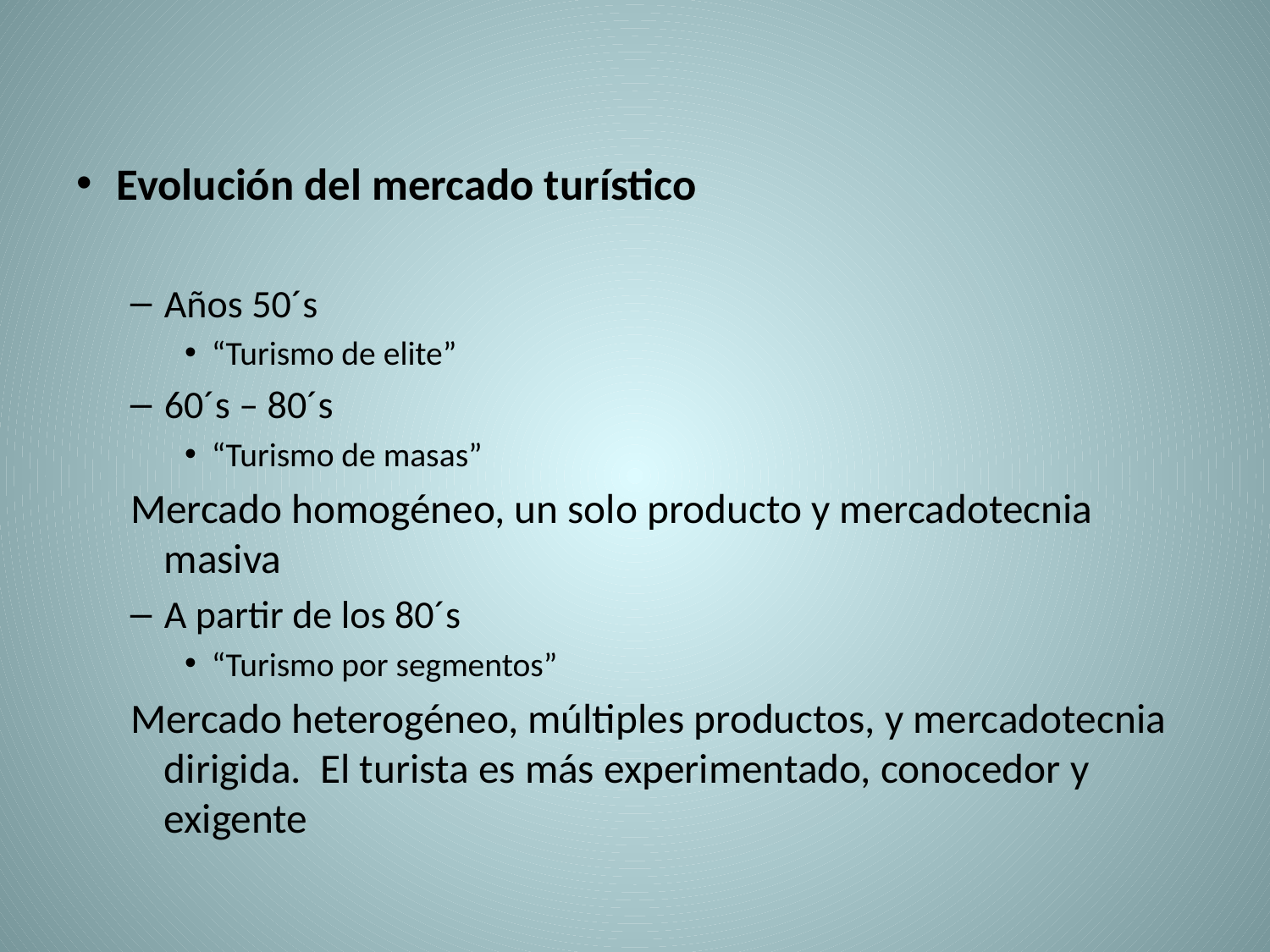

#
Evolución del mercado turístico

Años 50´s
“Turismo de elite”
60´s – 80´s
“Turismo de masas”
Mercado homogéneo, un solo producto y mercadotecnia masiva
A partir de los 80´s
“Turismo por segmentos”
Mercado heterogéneo, múltiples productos, y mercadotecnia dirigida.  El turista es más experimentado, conocedor y exigente